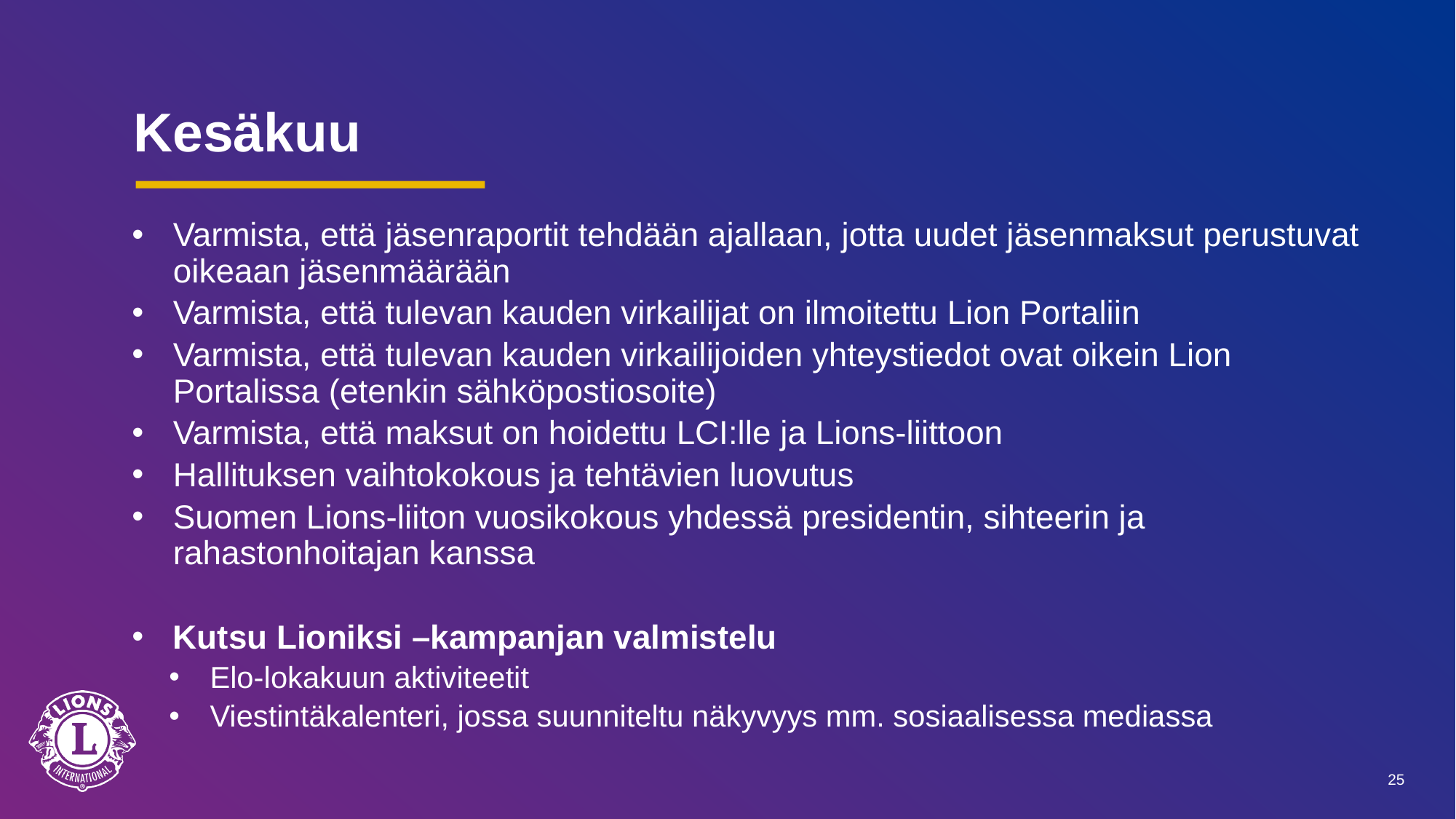

# Kesäkuu
Varmista, että jäsenraportit tehdään ajallaan, jotta uudet jäsenmaksut perustuvat oikeaan jäsenmäärään
Varmista, että tulevan kauden virkailijat on ilmoitettu Lion Portaliin
Varmista, että tulevan kauden virkailijoiden yhteystiedot ovat oikein Lion Portalissa (etenkin sähköpostiosoite)
Varmista, että maksut on hoidettu LCI:lle ja Lions-liittoon
Hallituksen vaihtokokous ja tehtävien luovutus
Suomen Lions-liiton vuosikokous yhdessä presidentin, sihteerin ja rahastonhoitajan kanssa

Kutsu Lioniksi –kampanjan valmistelu
Elo-lokakuun aktiviteetit
Viestintäkalenteri, jossa suunniteltu näkyvyys mm. sosiaalisessa mediassa